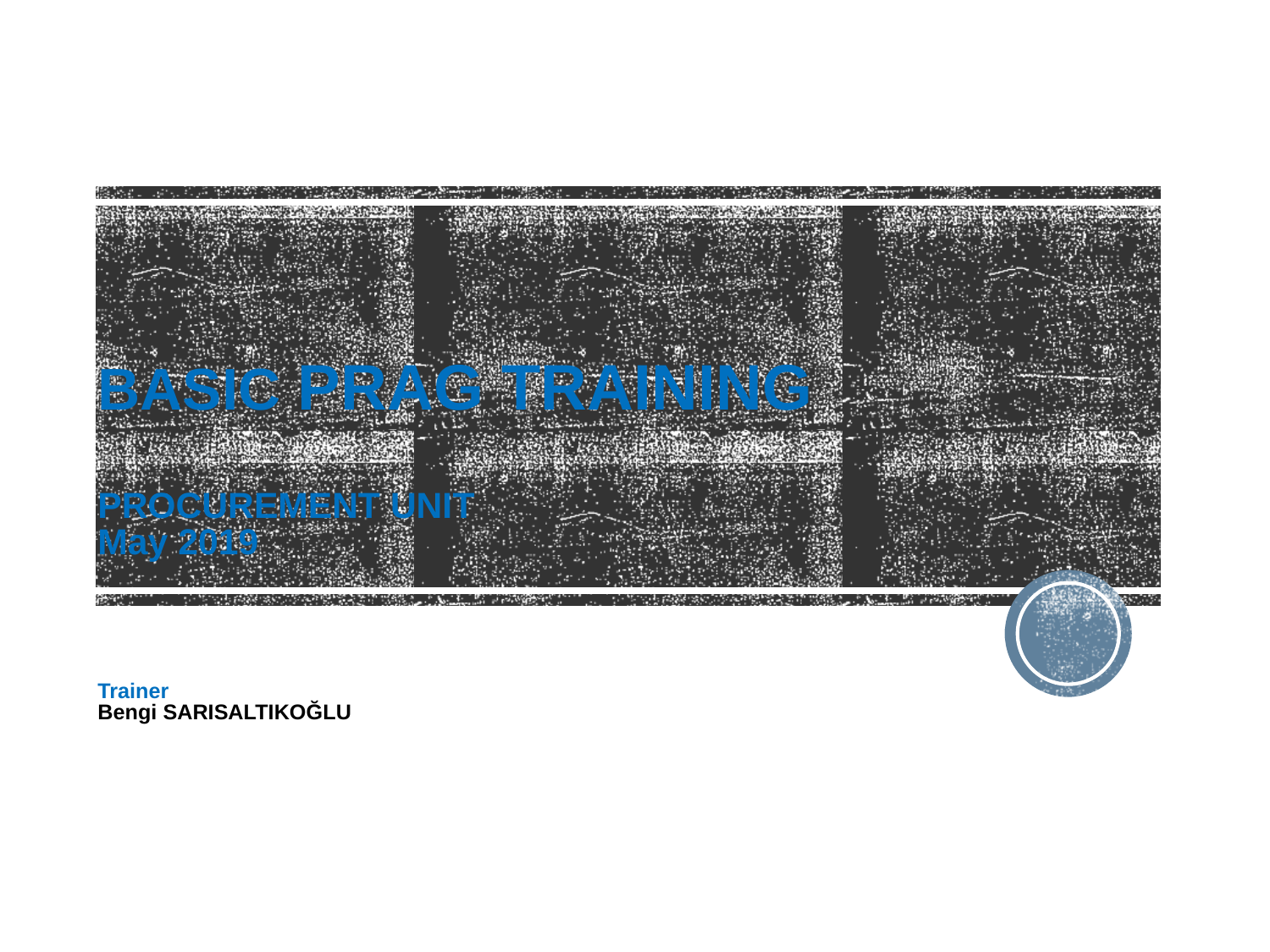

# BASIC PRAG TRAINING PROCUREMENT UNIT May 2019 Trainer Bengi SARISALTIKOĞLU